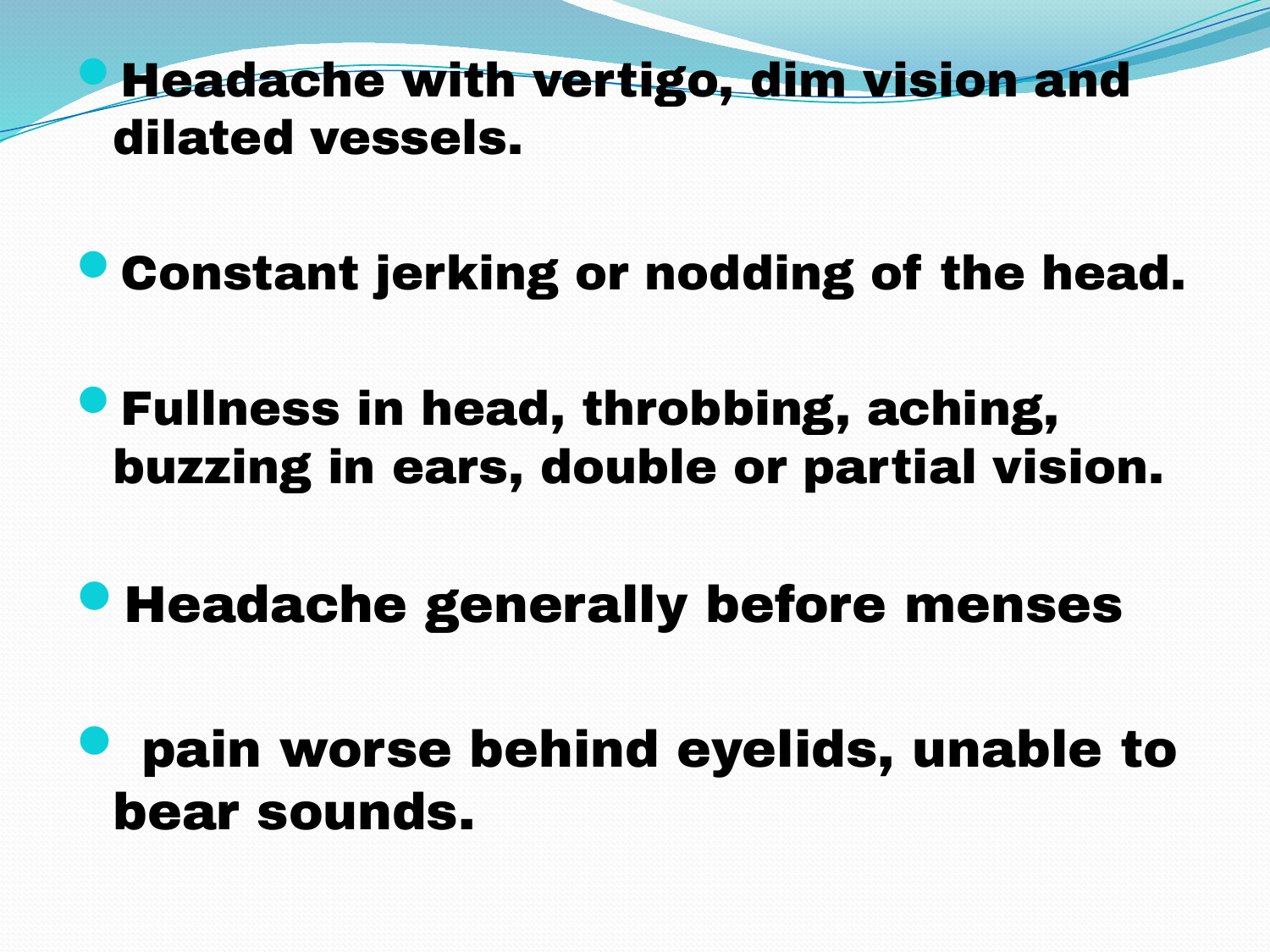

Headache with vertigo, dim vision and dilated vessels.

Constant jerking or nodding of the head.

Fullness in head, throbbing, aching, buzzing in ears, double or partial vision.

Headache generally before menses

 pain worse behind eyelids, unable to bear sounds.